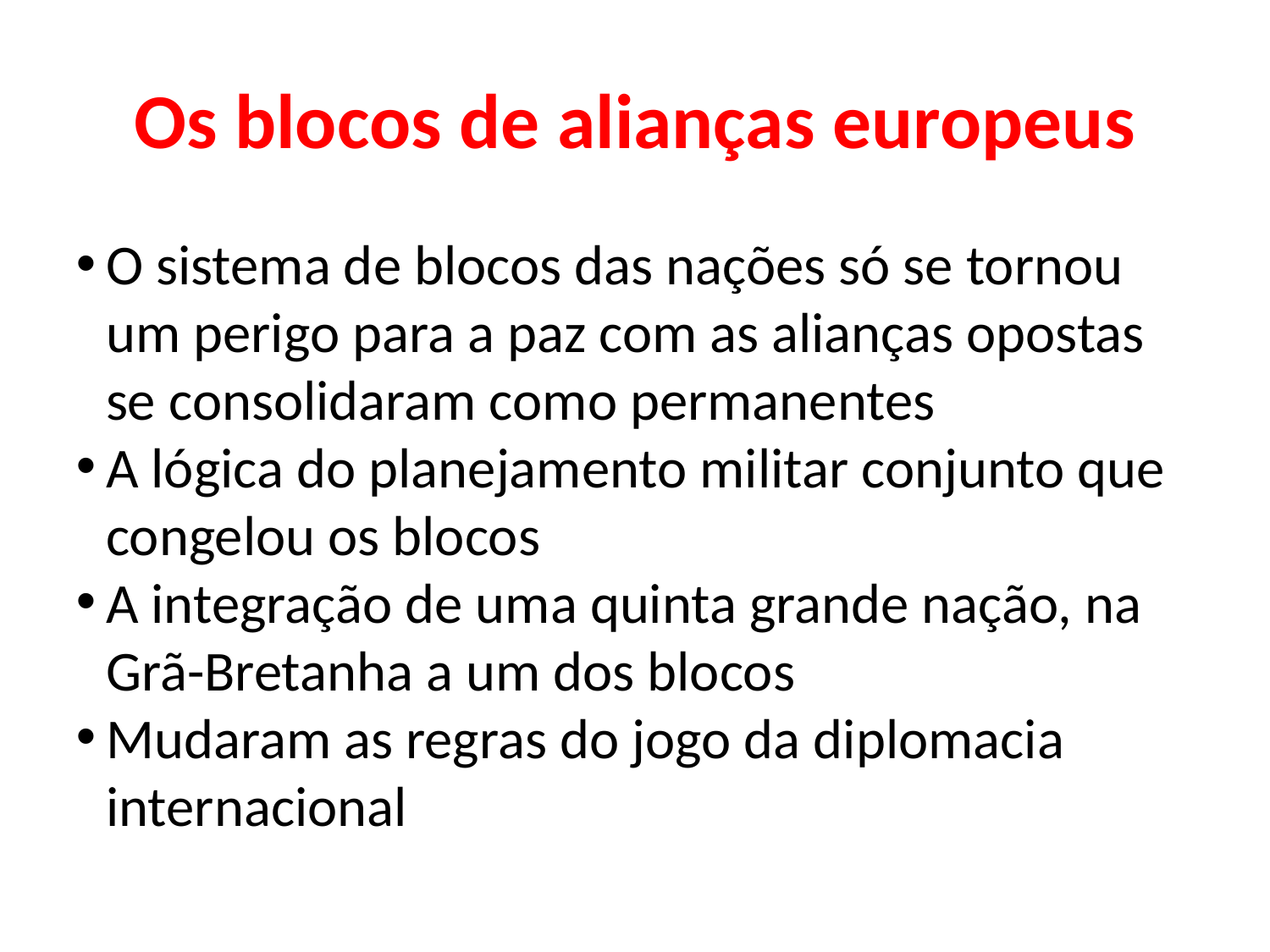

Os blocos de alianças europeus
O sistema de blocos das nações só se tornou um perigo para a paz com as alianças opostas se consolidaram como permanentes
A lógica do planejamento militar conjunto que congelou os blocos
A integração de uma quinta grande nação, na Grã-Bretanha a um dos blocos
Mudaram as regras do jogo da diplomacia internacional